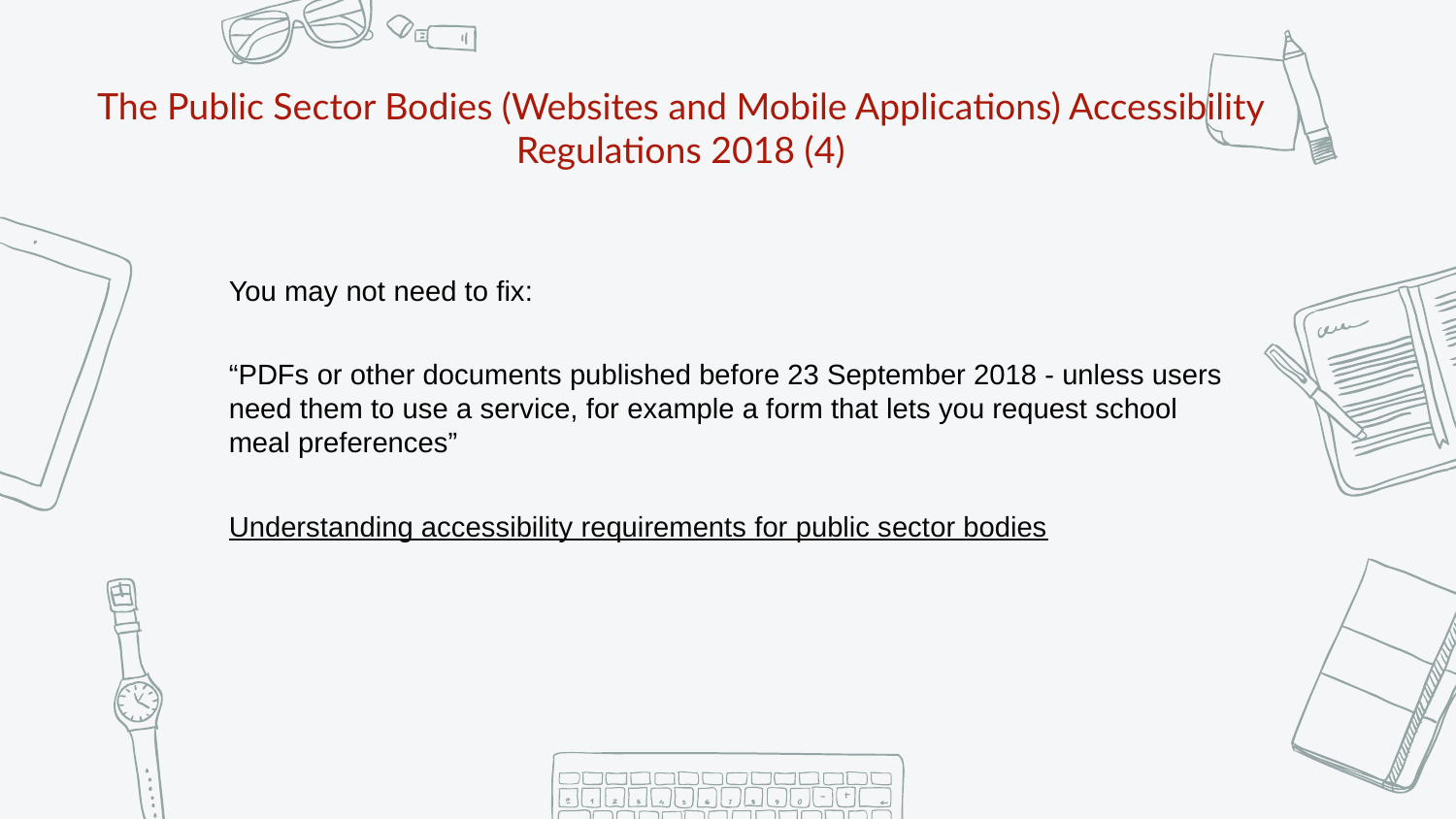

The Public Sector Bodies (Websites and Mobile Applications) Accessibility Regulations 2018 (4)
You may not need to fix:

“PDFs or other documents published before 23 September 2018 - unless users need them to use a service, for example a form that lets you request school meal preferences”

Understanding accessibility requirements for public sector bodies